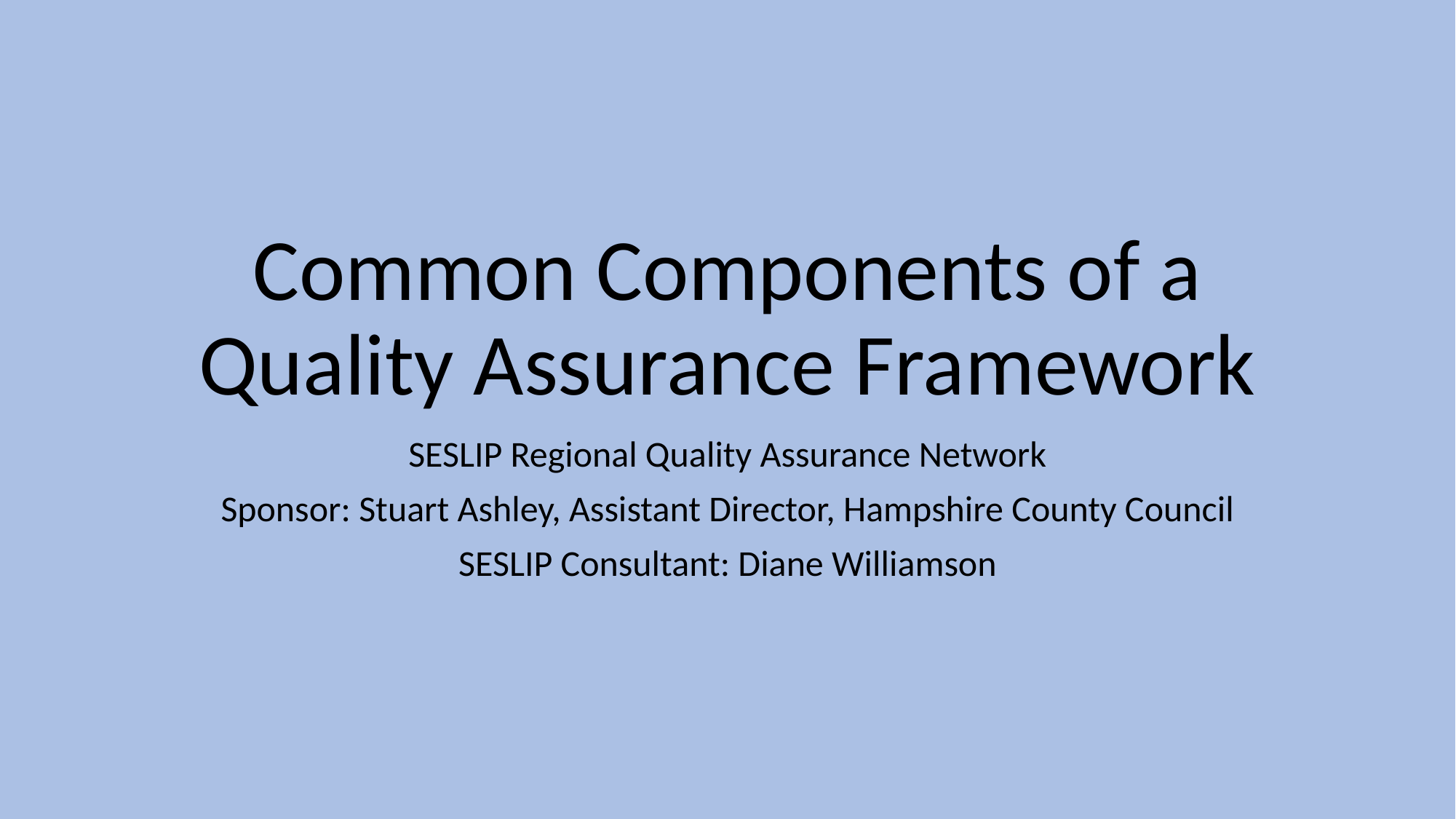

# Common Components of a Quality Assurance Framework
SESLIP Regional Quality Assurance Network
Sponsor: Stuart Ashley, Assistant Director, Hampshire County Council
SESLIP Consultant: Diane Williamson